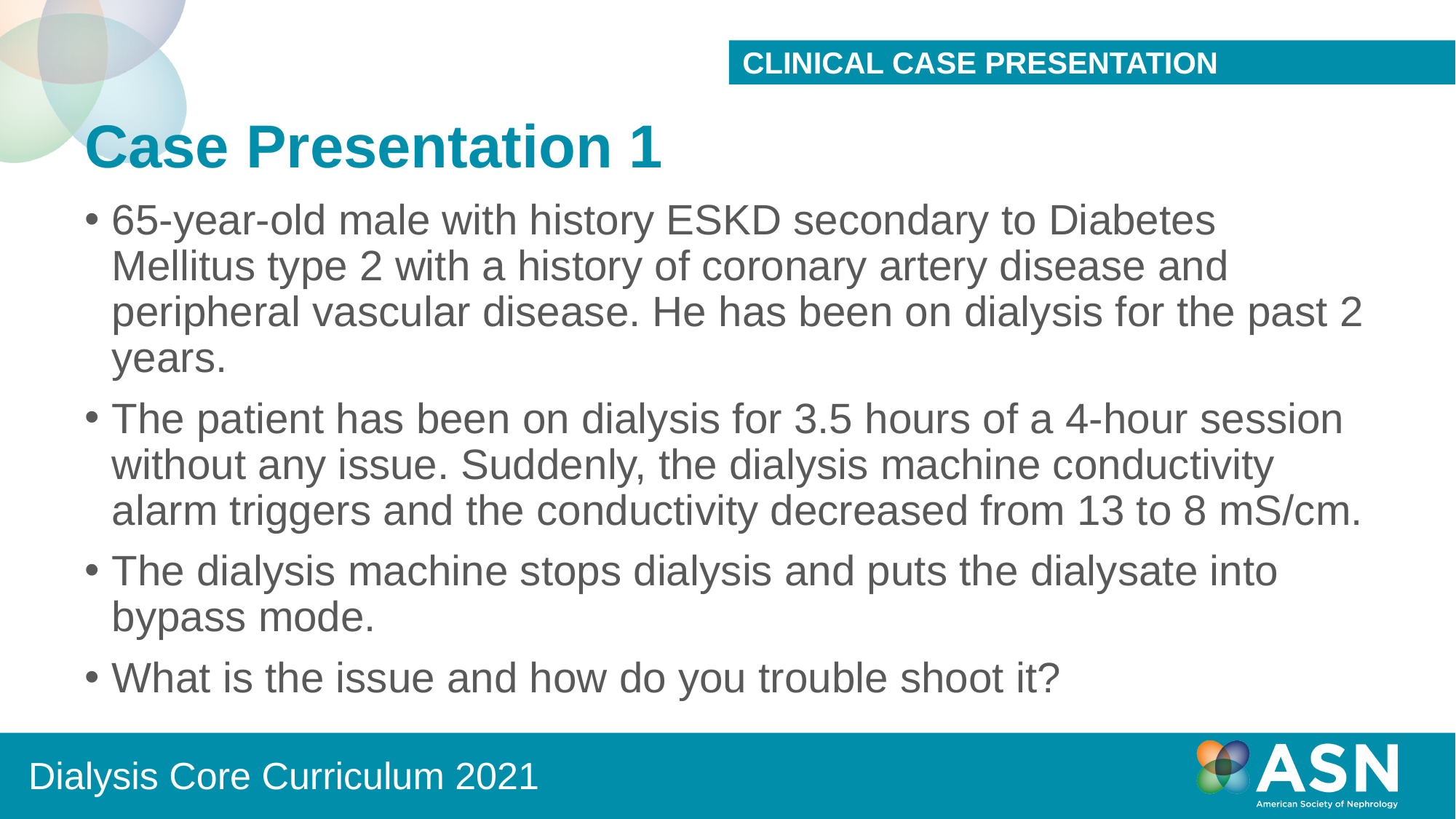

Clinical case presentation
# Case Presentation 1
65-year-old male with history ESKD secondary to Diabetes Mellitus type 2 with a history of coronary artery disease and peripheral vascular disease. He has been on dialysis for the past 2 years.
The patient has been on dialysis for 3.5 hours of a 4-hour session without any issue. Suddenly, the dialysis machine conductivity alarm triggers and the conductivity decreased from 13 to 8 mS/cm.
The dialysis machine stops dialysis and puts the dialysate into bypass mode.
What is the issue and how do you trouble shoot it?
Dialysis Core Curriculum 2021